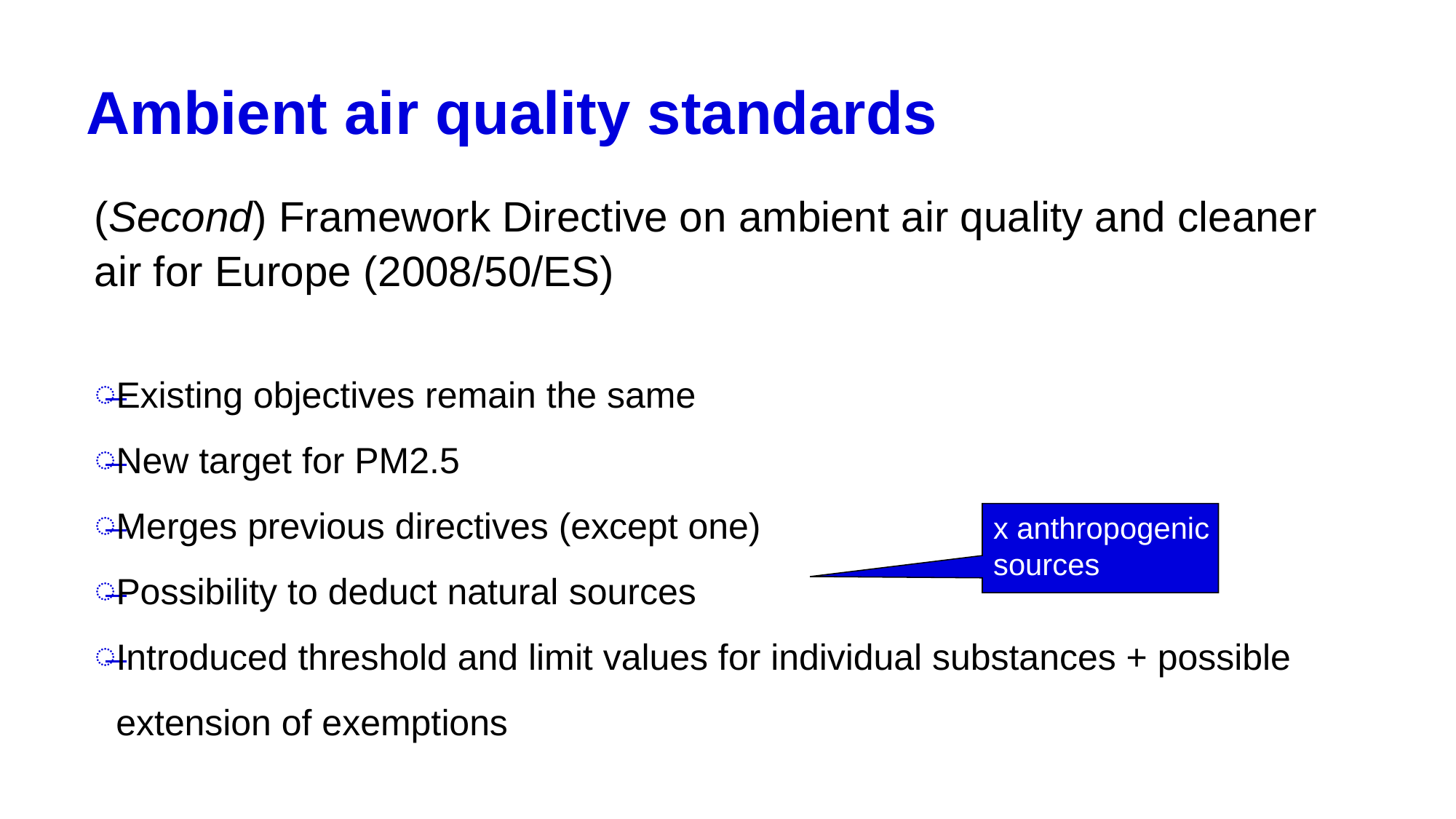

# Ambient air quality standards
(Second) Framework Directive on ambient air quality and cleaner air for Europe (2008/50/ES)

Existing objectives remain the same
New target for PM2.5
Merges previous directives (except one)
Possibility to deduct natural sources
Introduced threshold and limit values for individual substances + possible extension of exemptions
x anthropogenic
sources